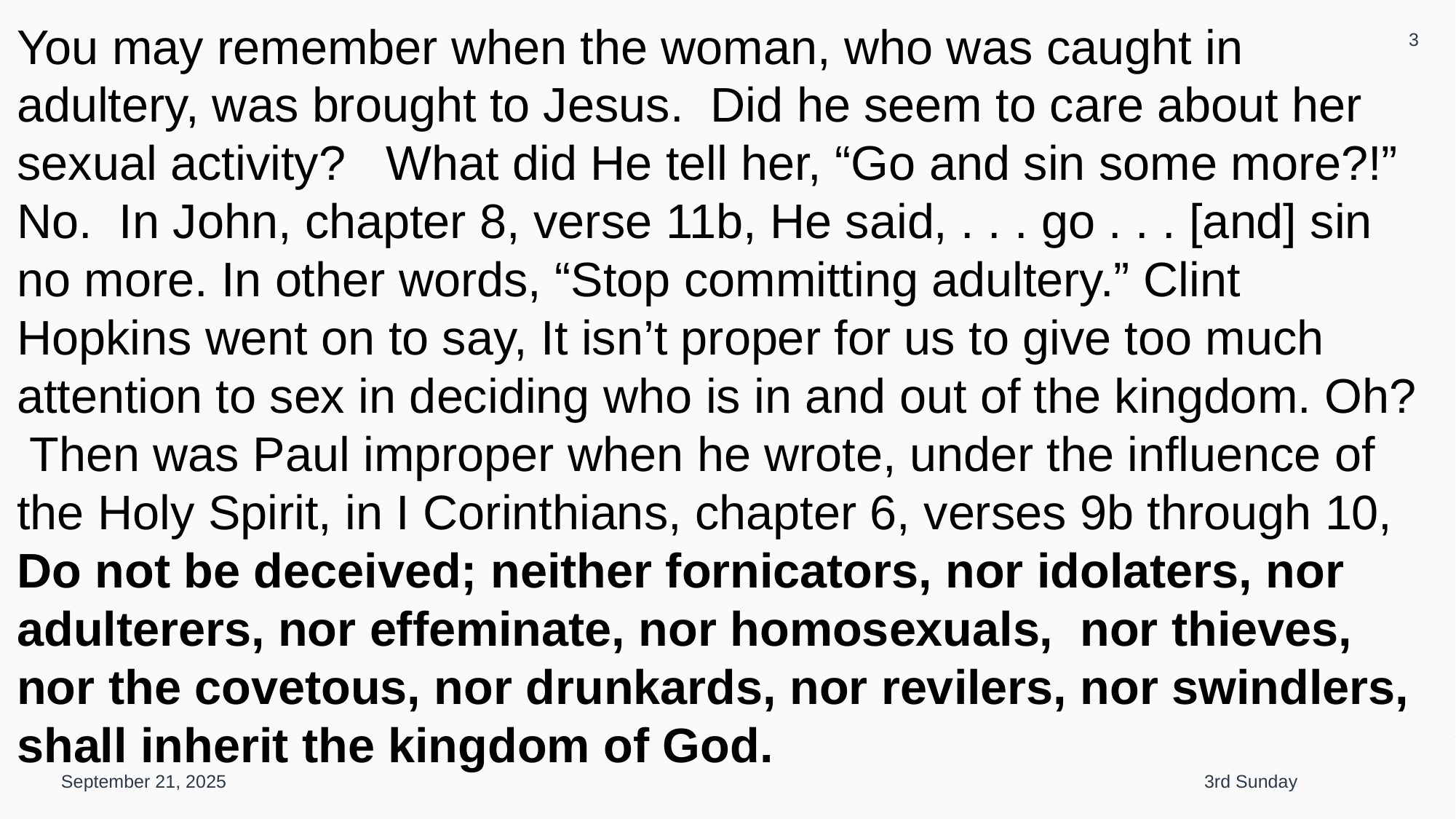

3
You may remember when the woman, who was caught in adultery, was brought to Jesus.  Did he seem to care about her sexual activity?   What did He tell her, “Go and sin some more?!”  No.  In John, chapter 8, verse 11b, He said, . . . go . . . [and] sin no more. In other words, “Stop committing adultery.” Clint Hopkins went on to say, It isn’t proper for us to give too much attention to sex in deciding who is in and out of the kingdom. Oh?  Then was Paul improper when he wrote, under the influence of the Holy Spirit, in I Corinthians, chapter 6, verses 9b through 10, Do not be deceived; neither fornicators, nor idolaters, nor adulterers, nor effeminate, nor homosexuals,  nor thieves, nor the covetous, nor drunkards, nor revilers, nor swindlers, shall inherit the kingdom of God.
September 21, 2025
3rd Sunday